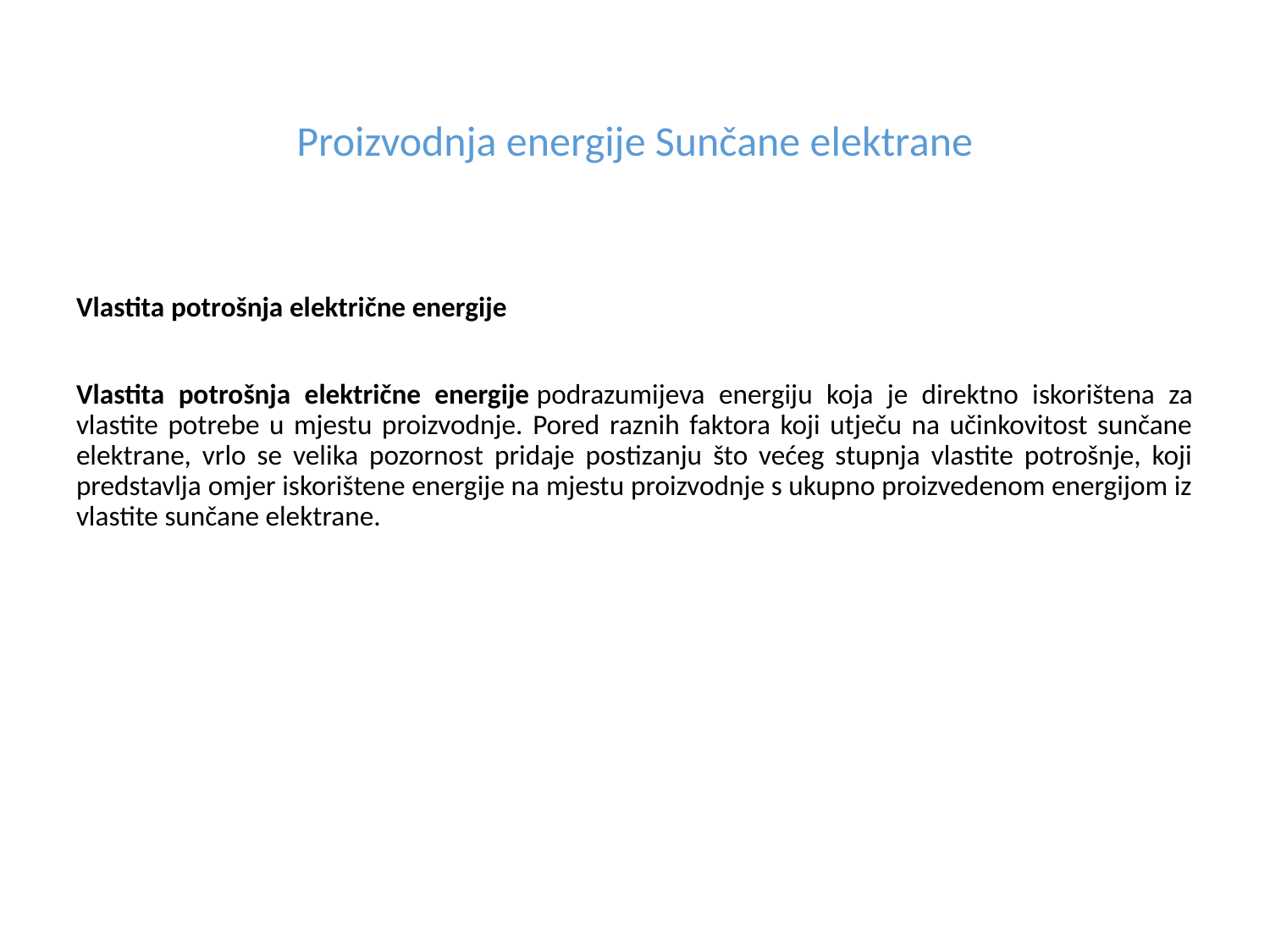

# Proizvodnja energije Sunčane elektrane
Vlastita potrošnja električne energije

Vlastita potrošnja električne energije podrazumijeva energiju koja je direktno iskorištena za vlastite potrebe u mjestu proizvodnje. Pored raznih faktora koji utječu na učinkovitost sunčane elektrane, vrlo se velika pozornost pridaje postizanju što većeg stupnja vlastite potrošnje, koji predstavlja omjer iskorištene energije na mjestu proizvodnje s ukupno proizvedenom energijom iz vlastite sunčane elektrane.